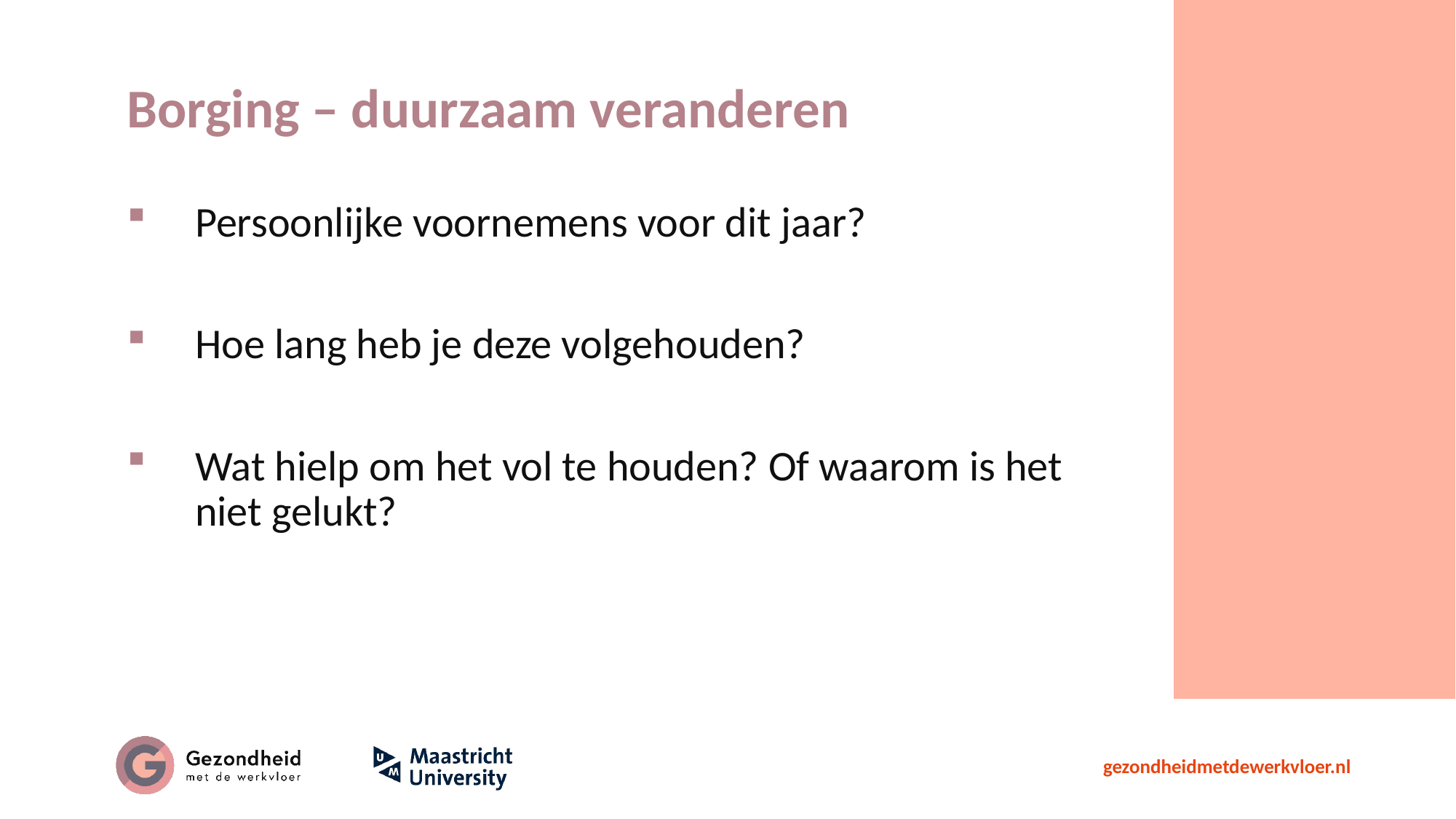

# Borging – duurzaam veranderen
Persoonlijke voornemens voor dit jaar?

Hoe lang heb je deze volgehouden?

Wat hielp om het vol te houden? Of waarom is het niet gelukt?